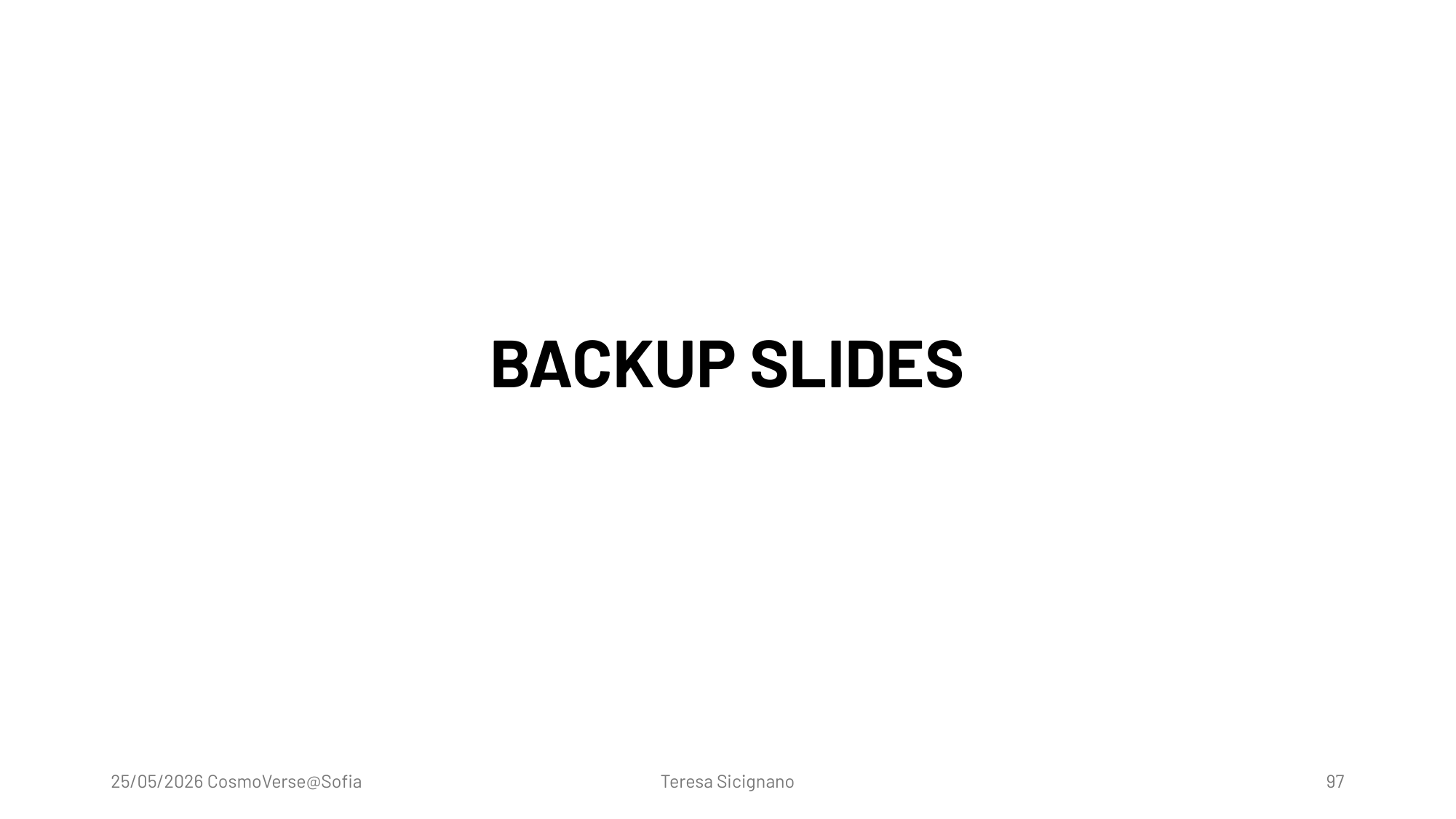

# BACKUP SLIDES
25/05/2026 CosmoVerse@Sofia
Teresa Sicignano
97